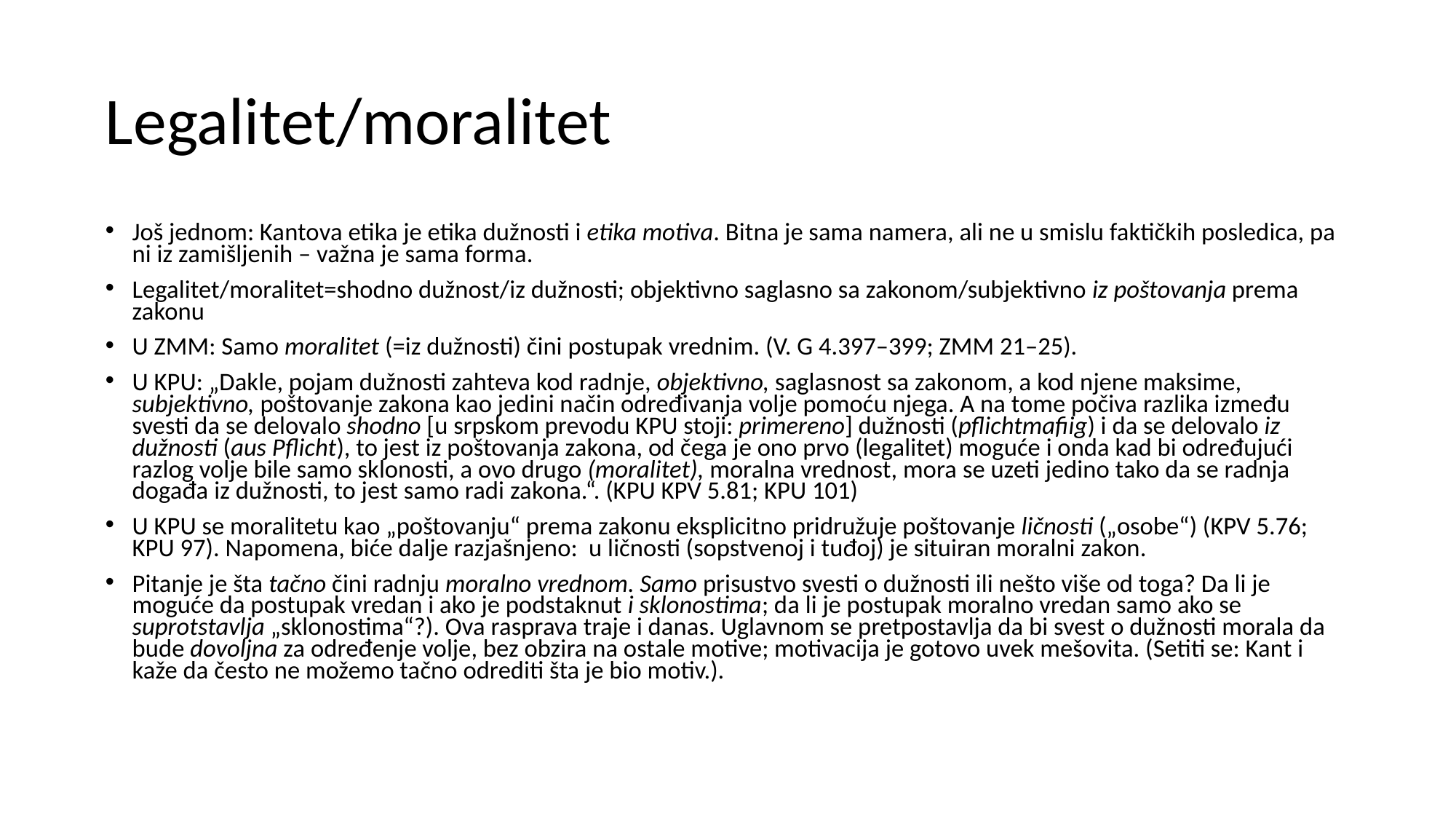

# Legalitet/moralitet
Još jednom: Kantova etika je etika dužnosti i etika motiva. Bitna je sama namera, ali ne u smislu faktičkih posledica, pa ni iz zamišljenih – važna je sama forma.
Legalitet/moralitet=shodno dužnost/iz dužnosti; objektivno saglasno sa zakonom/subjektivno iz poštovanja prema zakonu
U ZMM: Samo moralitet (=iz dužnosti) čini postupak vrednim. (V. G 4.397–399; ZMM 21–25).
U KPU: „Dakle, pojam dužnosti zahteva kod radnje, objektivno, saglasnost sa zakonom, a kod njene maksime, subjektivno, poštovanje zakona kao jedini način određivanja volje pomoću njega. A na tome počiva razlika između svesti da se delovalo shodno [u srpskom prevodu KPU stoji: primereno] dužnosti (pflichtmafiig) i da se delovalo iz dužnosti (aus Pflicht), to jest iz poštovanja zakona, od čega je ono prvo (legalitet) moguće i onda kad bi određujući razlog volje bile samo sklonosti, a ovo drugo (moralitet), moralna vrednost, mora se uzeti jedino tako da se radnja događa iz dužnosti, to jest samo radi zakona.“. (KPU KPV 5.81; KPU 101)
U KPU se moralitetu kao „poštovanju“ prema zakonu eksplicitno pridružuje poštovanje ličnosti („osobe“) (KPV 5.76; KPU 97). Napomena, biće dalje razjašnjeno:  u ličnosti (sopstvenoj i tuđoj) je situiran moralni zakon.
Pitanje je šta tačno čini radnju moralno vrednom. Samo prisustvo svesti o dužnosti ili nešto više od toga? Da li je moguće da postupak vredan i ako je podstaknut i sklonostima; da li je postupak moralno vredan samo ako se suprotstavlja „sklonostima“?). Ova rasprava traje i danas. Uglavnom se pretpostavlja da bi svest o dužnosti morala da bude dovoljna za određenje volje, bez obzira na ostale motive; motivacija je gotovo uvek mešovita. (Setiti se: Kant i kaže da često ne možemo tačno odrediti šta je bio motiv.).